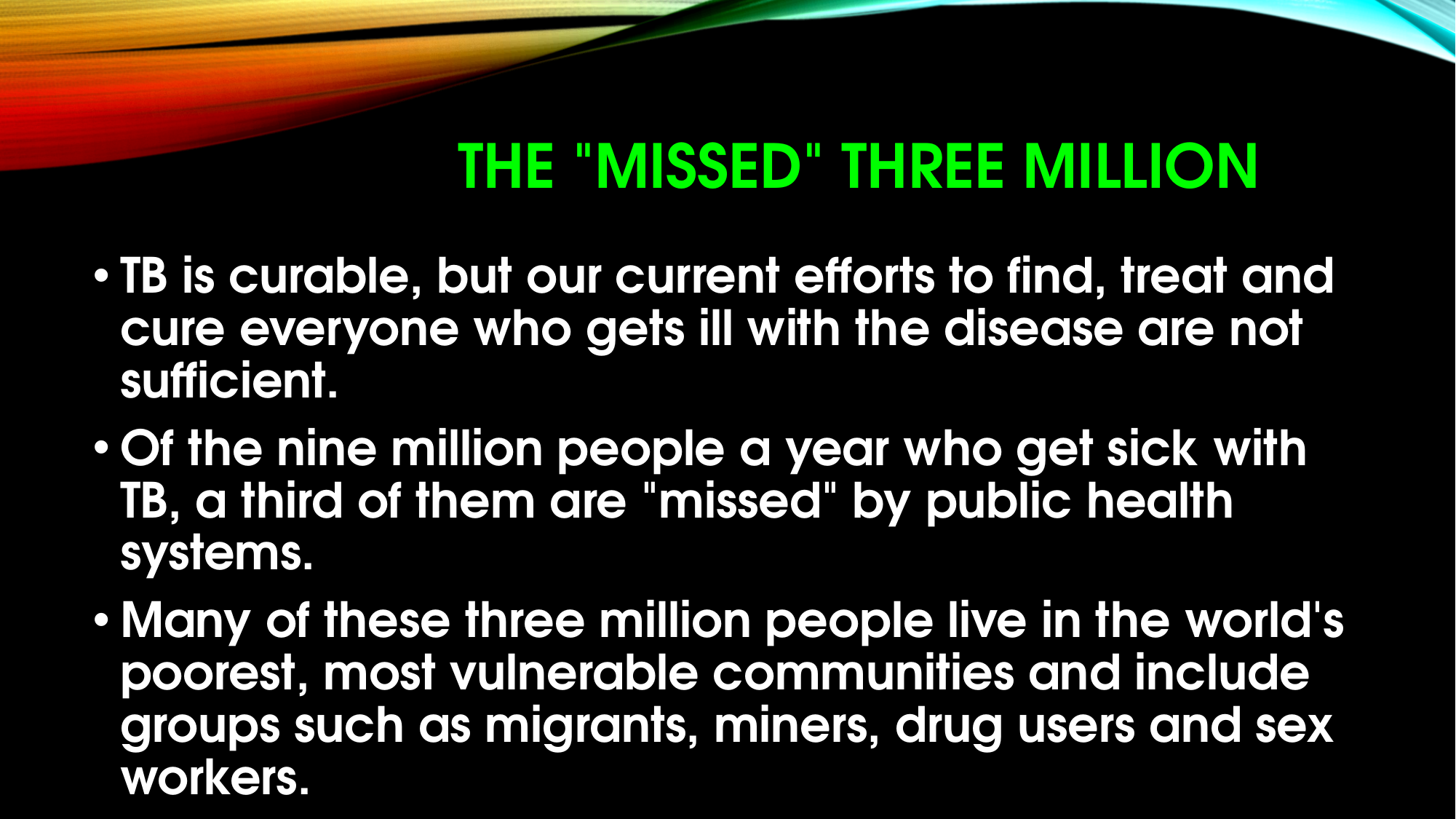

# The "missed" three million
TB is curable, but our current efforts to find, treat and cure everyone who gets ill with the disease are not sufficient.
Of the nine million people a year who get sick with TB, a third of them are "missed" by public health systems.
Many of these three million people live in the world's poorest, most vulnerable communities and include groups such as migrants, miners, drug users and sex workers.